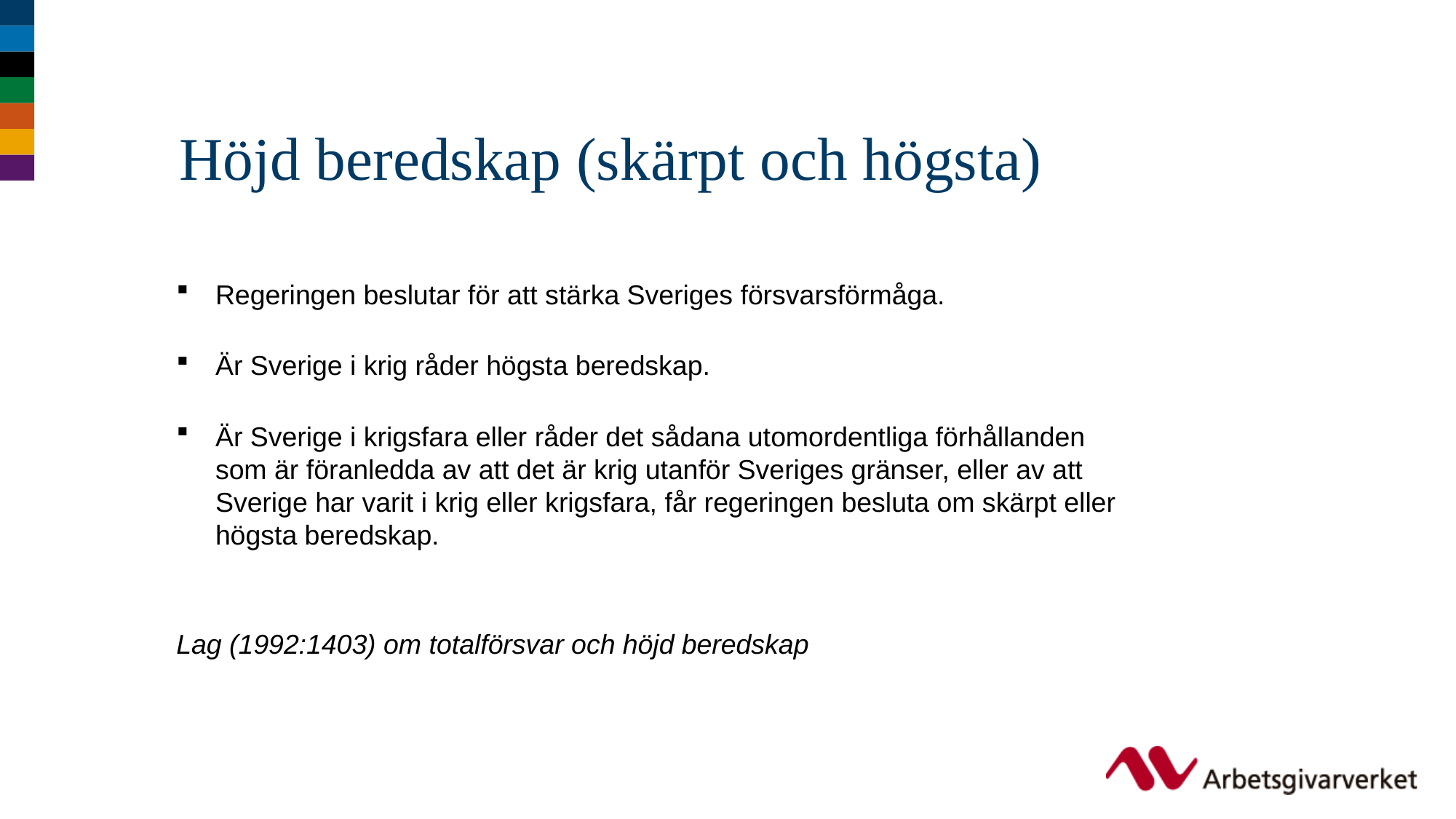

# Höjd beredskap (skärpt och högsta)
Regeringen beslutar för att stärka Sveriges försvarsförmåga.
Är Sverige i krig råder högsta beredskap.
Är Sverige i krigsfara eller råder det sådana utomordentliga förhållanden som är föranledda av att det är krig utanför Sveriges gränser, eller av att Sverige har varit i krig eller krigsfara, får regeringen besluta om skärpt eller högsta beredskap.

Lag (1992:1403) om totalförsvar och höjd beredskap